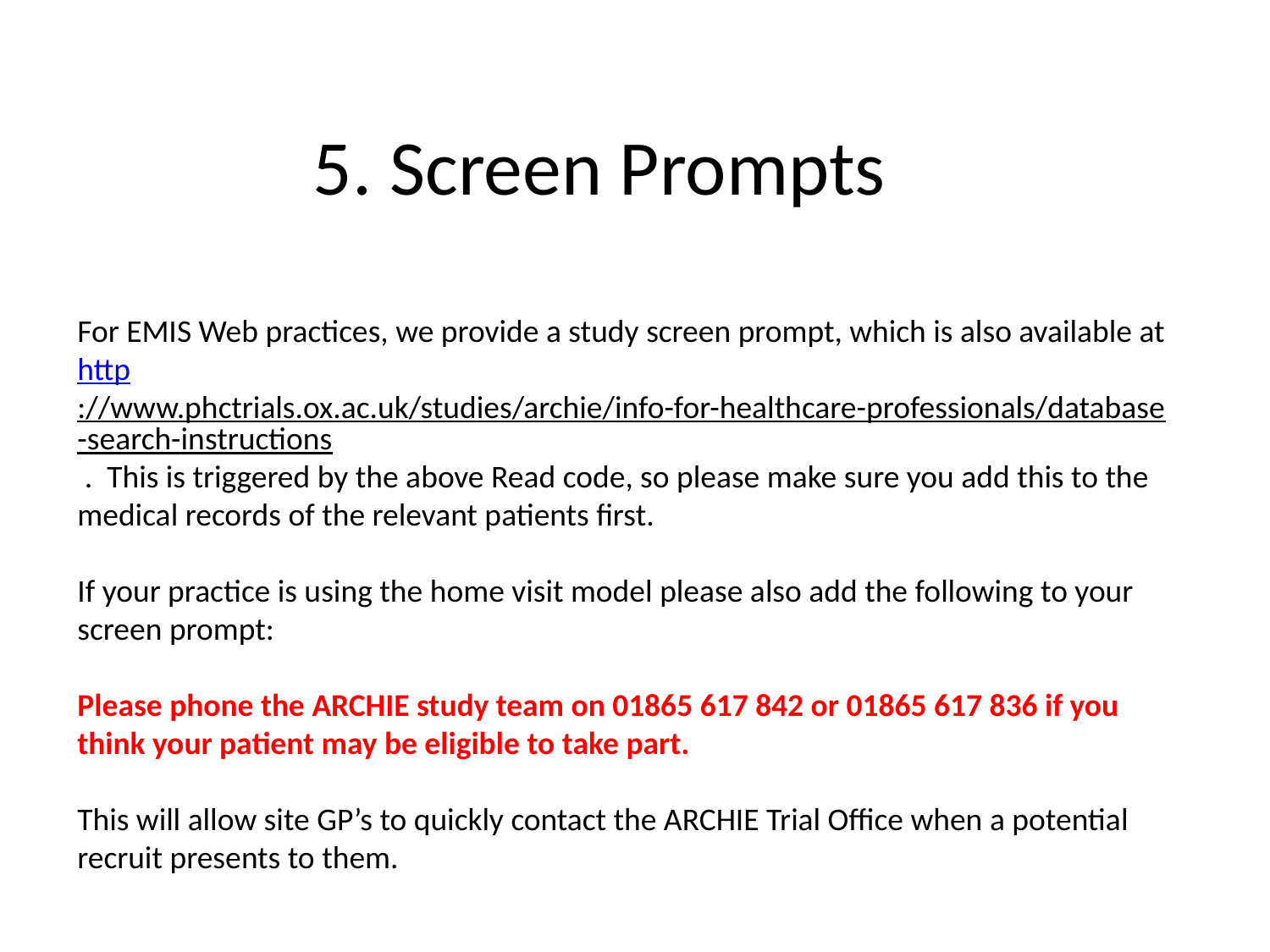

5. Screen Prompts

For EMIS Web practices, we provide a study screen prompt, which is also available at http://www.phctrials.ox.ac.uk/studies/archie/info-for-healthcare-professionals/database-search-instructions .  This is triggered by the above Read code, so please make sure you add this to the medical records of the relevant patients first.

If your practice is using the home visit model please also add the following to your screen prompt:

Please phone the ARCHIE study team on 01865 617 842 or 01865 617 836 if you think your patient may be eligible to take part.

This will allow site GP’s to quickly contact the ARCHIE Trial Office when a potential recruit presents to them.